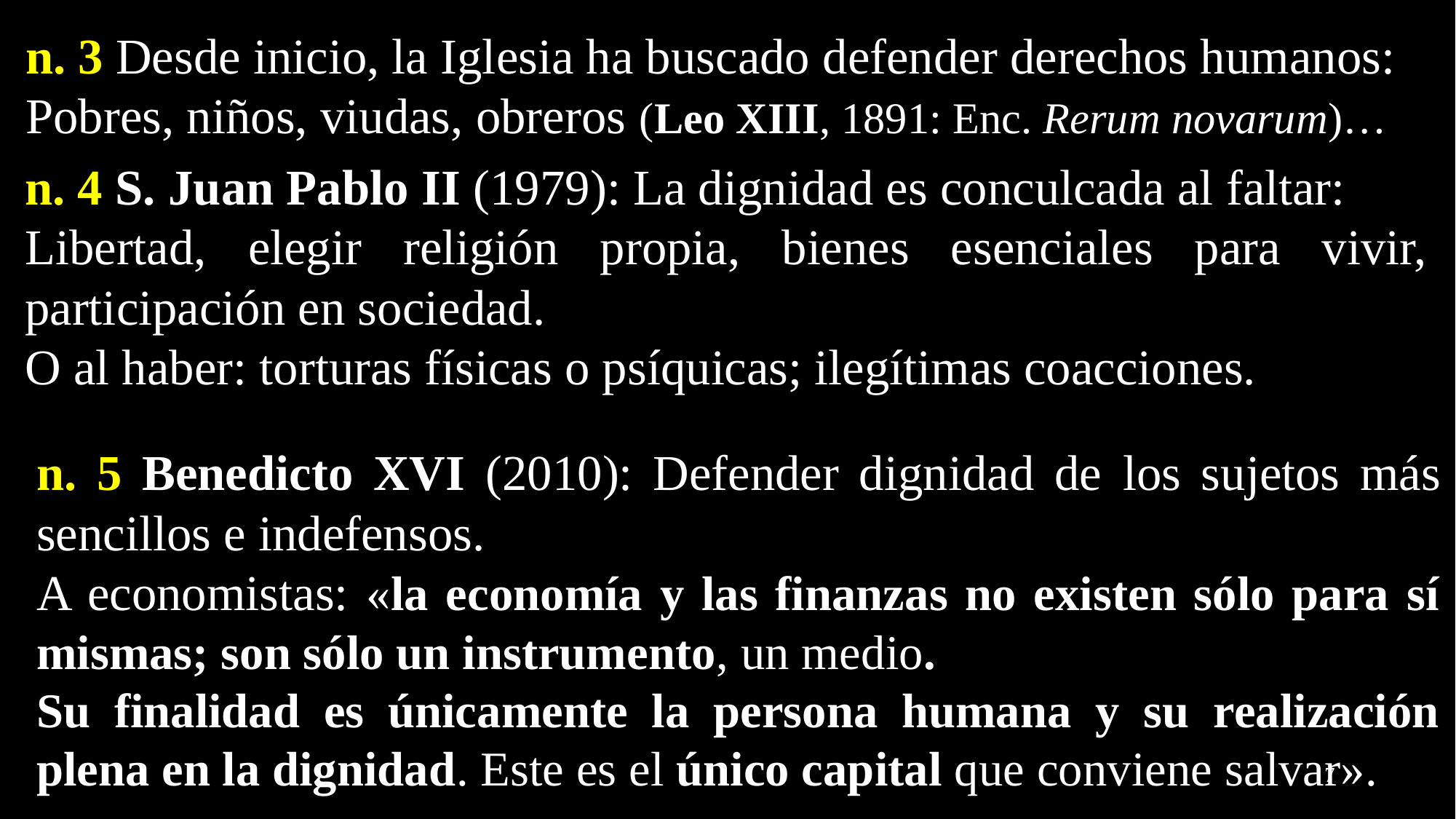

n. 3 Desde inicio, la Iglesia ha buscado defender derechos humanos:
Pobres, niños, viudas, obreros (Leo XIII, 1891: Enc. Rerum novarum)…
n. 4 S. Juan Pablo II (1979): La dignidad es conculcada al faltar:
Libertad, elegir religión propia, bienes esenciales para vivir, participación en sociedad.
O al haber: torturas físicas o psíquicas; ilegítimas coacciones.
n. 5 Benedicto XVI (2010): Defender dignidad de los sujetos más sencillos e indefensos.
A economistas: «la economía y las finanzas no existen sólo para sí mismas; son sólo un instrumento, un medio.
Su finalidad es únicamente la persona humana y su realización plena en la dignidad. Este es el único capital que conviene salvar».
7